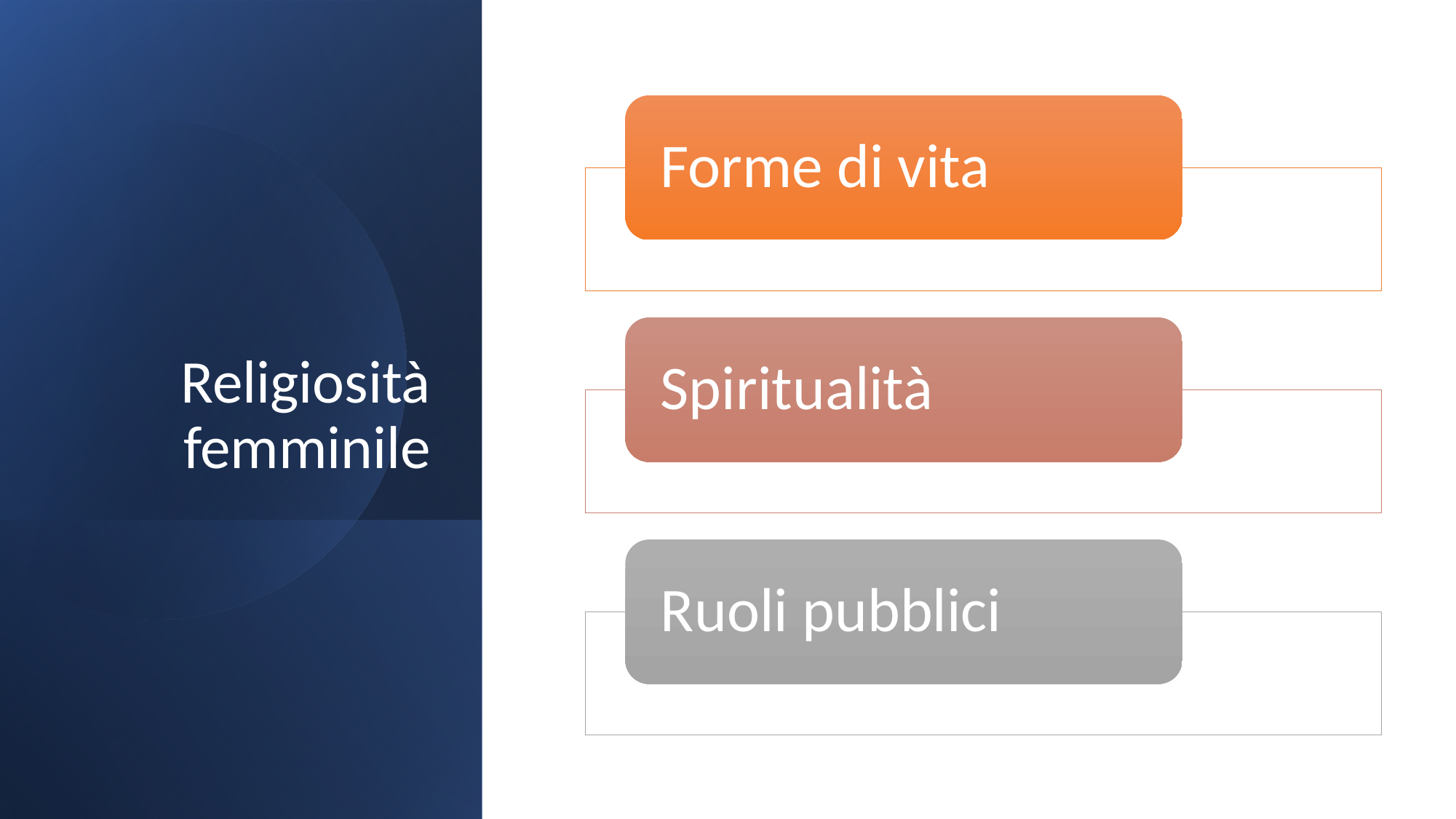

Forme di vita
Spiritualità
Ruoli pubblici

# Religiosità femminile